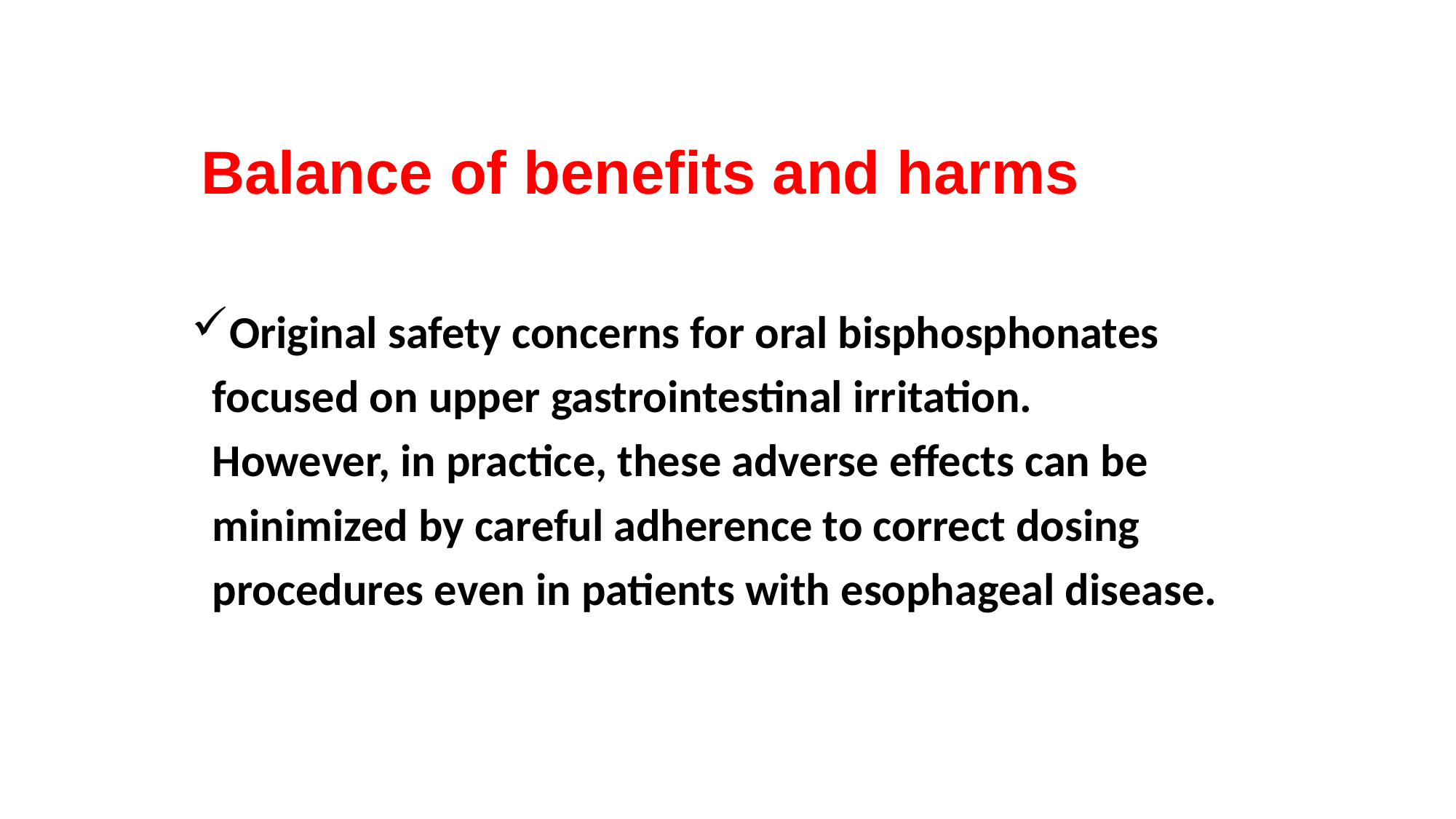

# Balance of benefits and harms
Original safety concerns for oral bisphosphonates
  focused on upper gastrointestinal irritation.
  However, in practice, these adverse effects can be
  minimized by careful adherence to correct dosing
  procedures even in patients with esophageal disease.